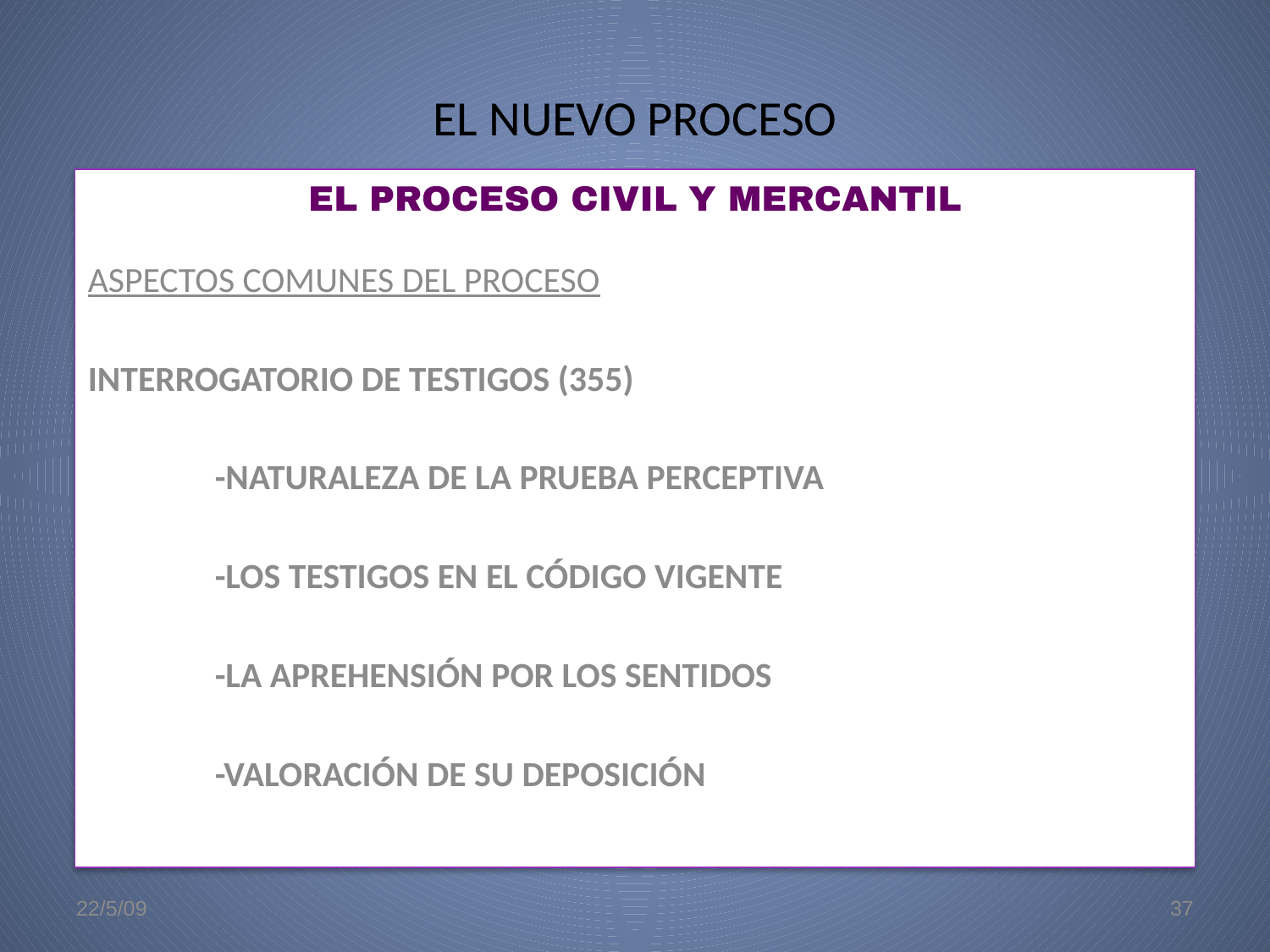

# EL NUEVO PROCESO
EL PROCESO CIVIL Y MERCANTIL
ASPECTOS COMUNES DEL PROCESO

INTERROGATORIO DE TESTIGOS (355)

	-NATURALEZA DE LA PRUEBA PERCEPTIVA

	-LOS TESTIGOS EN EL CÓDIGO VIGENTE

	-LA APREHENSIÓN POR LOS SENTIDOS

	-VALORACIÓN DE SU DEPOSICIÓN
22/5/09
37